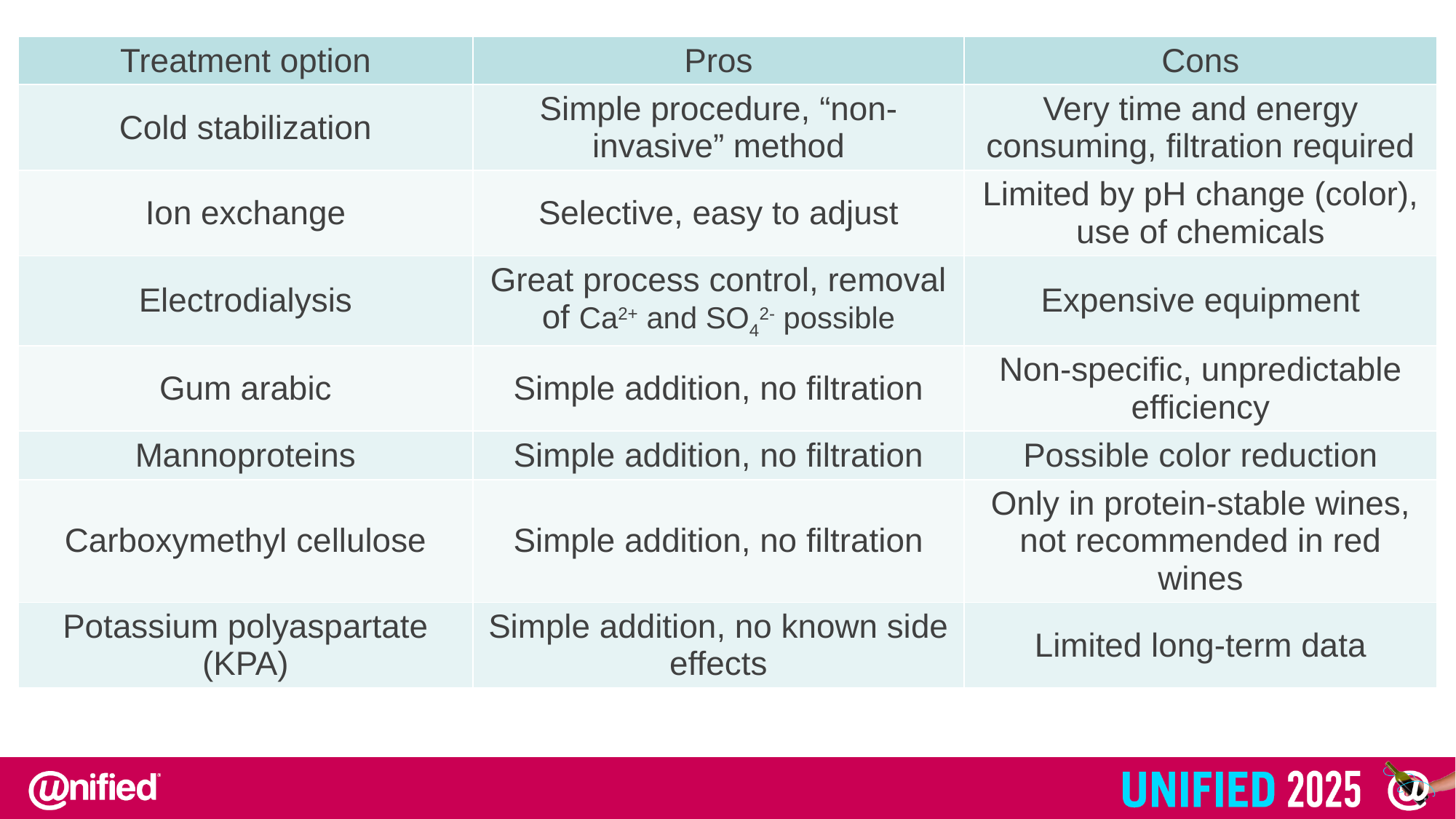

| Treatment option | Pros | Cons |
| --- | --- | --- |
| Cold stabilization | Simple procedure, “non-invasive” method | Very time and energy consuming, filtration required |
| Ion exchange | Selective, easy to adjust | Limited by pH change (color), use of chemicals |
| Electrodialysis | Great process control, removal of Ca2+ and SO42- possible | Expensive equipment |
| Gum arabic | Simple addition, no filtration | Non-specific, unpredictable efficiency |
| Mannoproteins | Simple addition, no filtration | Possible color reduction |
| Carboxymethyl cellulose | Simple addition, no filtration | Only in protein-stable wines, not recommended in red wines |
| Potassium polyaspartate (KPA) | Simple addition, no known side effects | Limited long-term data |